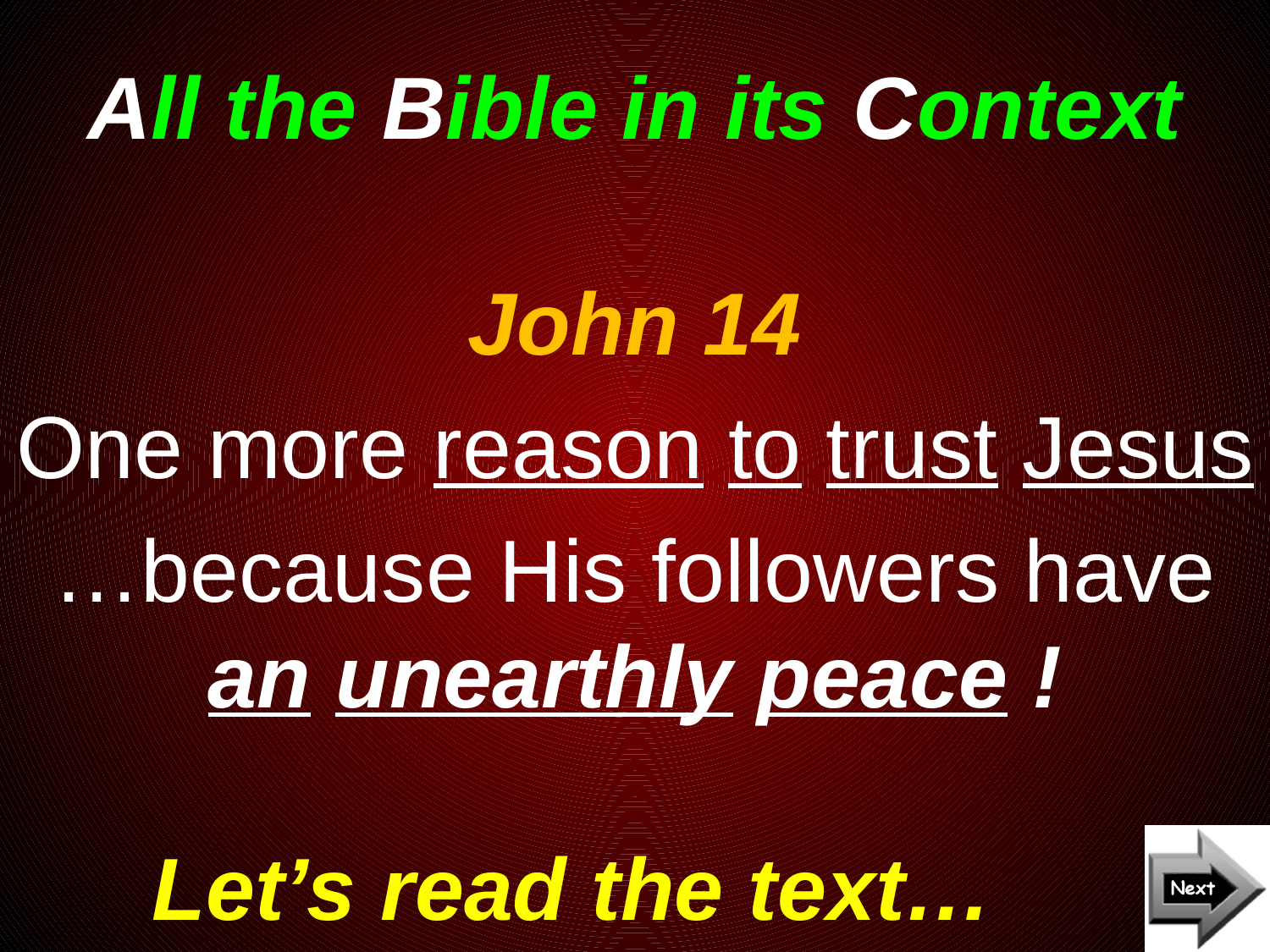

# All the Bible in its Context
John 14
One more reason to trust Jesus
…because His followers have an unearthly peace !
Let’s read the text…